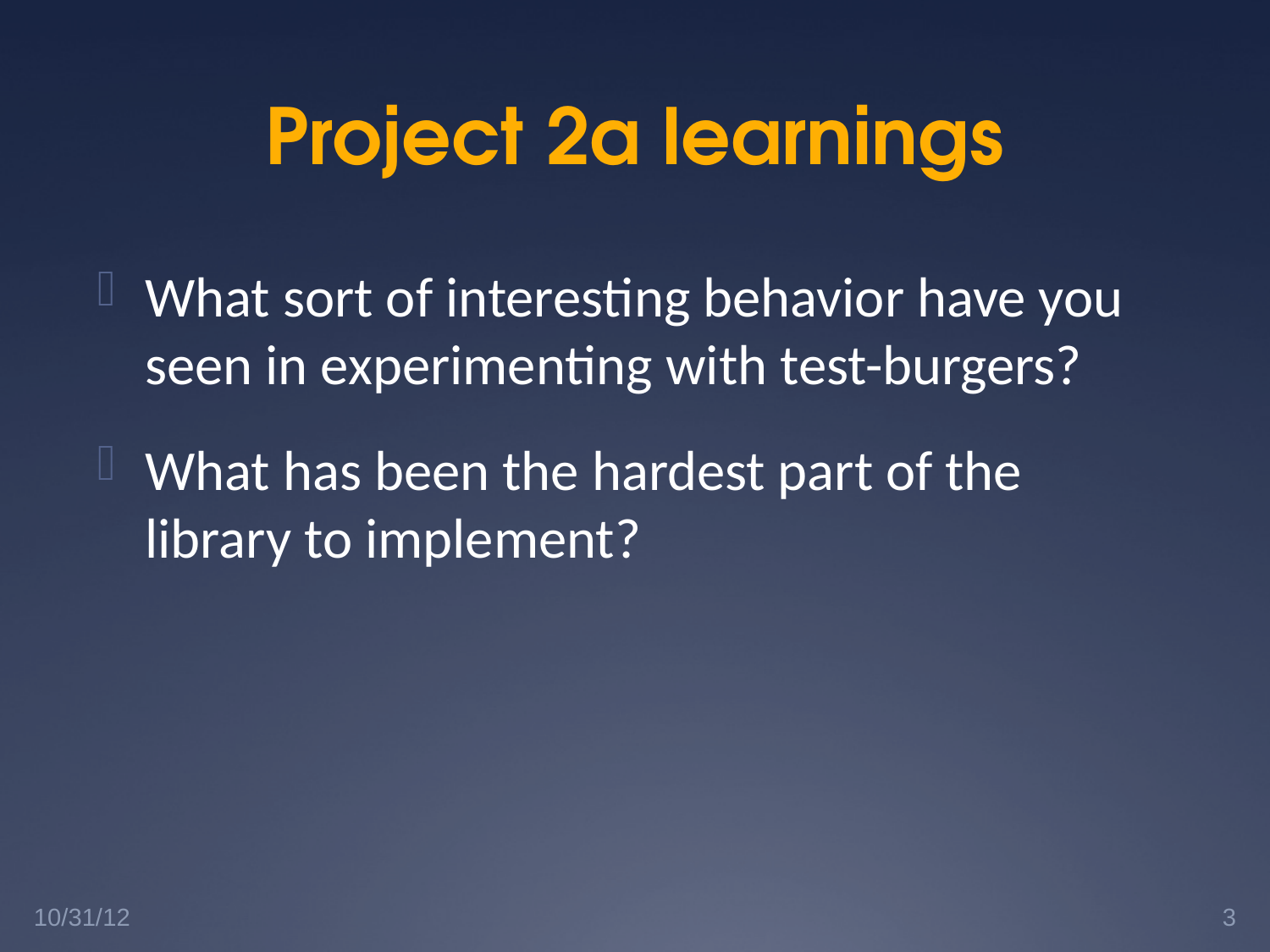

# Project 2a learnings
What sort of interesting behavior have you seen in experimenting with test-burgers?
What has been the hardest part of the library to implement?
10/31/12
3